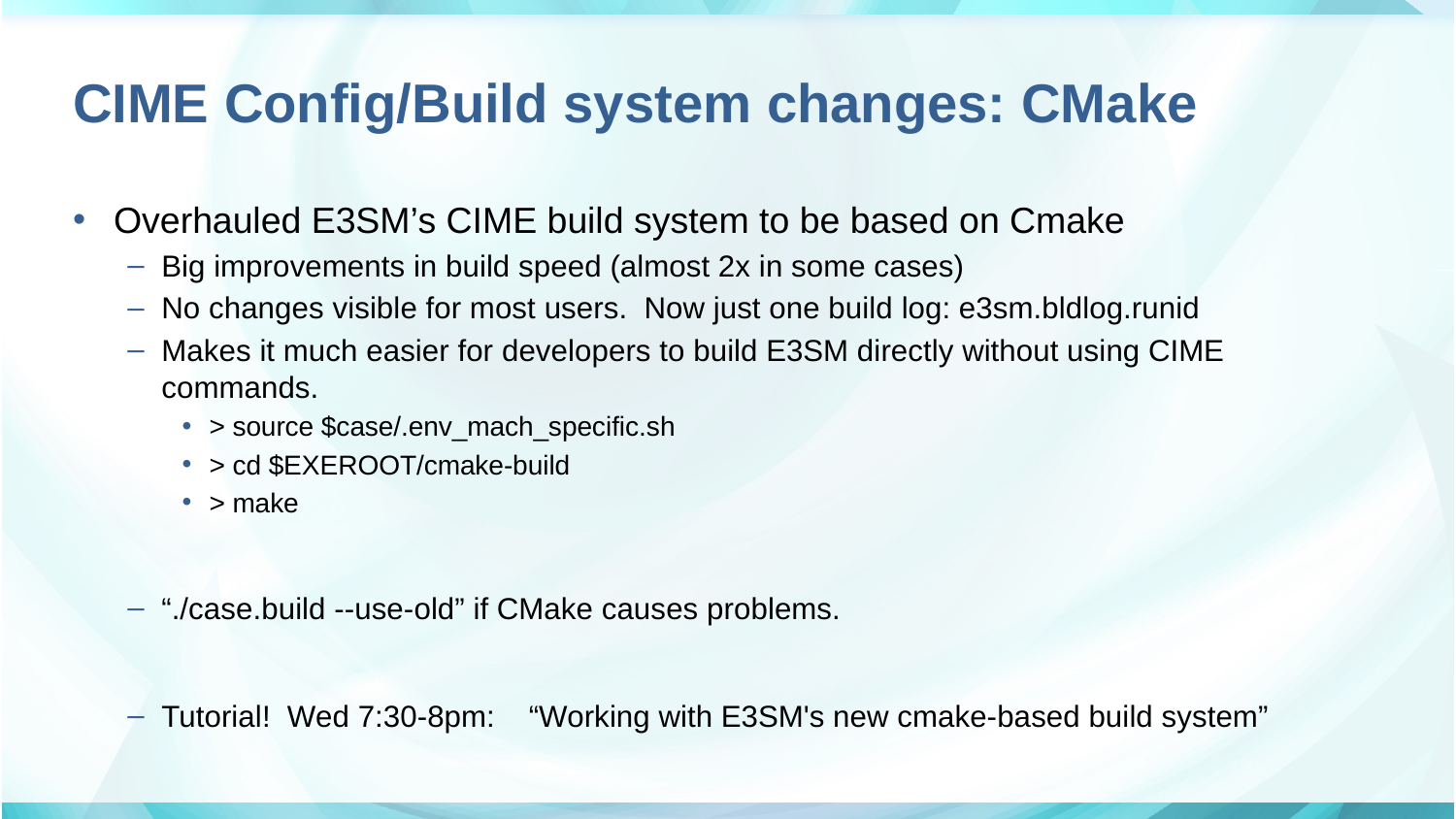

# CIME Config/Build system changes: CMake

Overhauled E3SM’s CIME build system to be based on Cmake
Big improvements in build speed (almost 2x in some cases)
No changes visible for most users.  Now just one build log: e3sm.bldlog.runid
Makes it much easier for developers to build E3SM directly without using CIME commands.
> source $case/.env_mach_specific.sh
> cd $EXEROOT/cmake-build
> make

“./case.build --use-old” if CMake causes problems.

Tutorial!  Wed 7:30-8pm:    “Working with E3SM's new cmake-based build system”